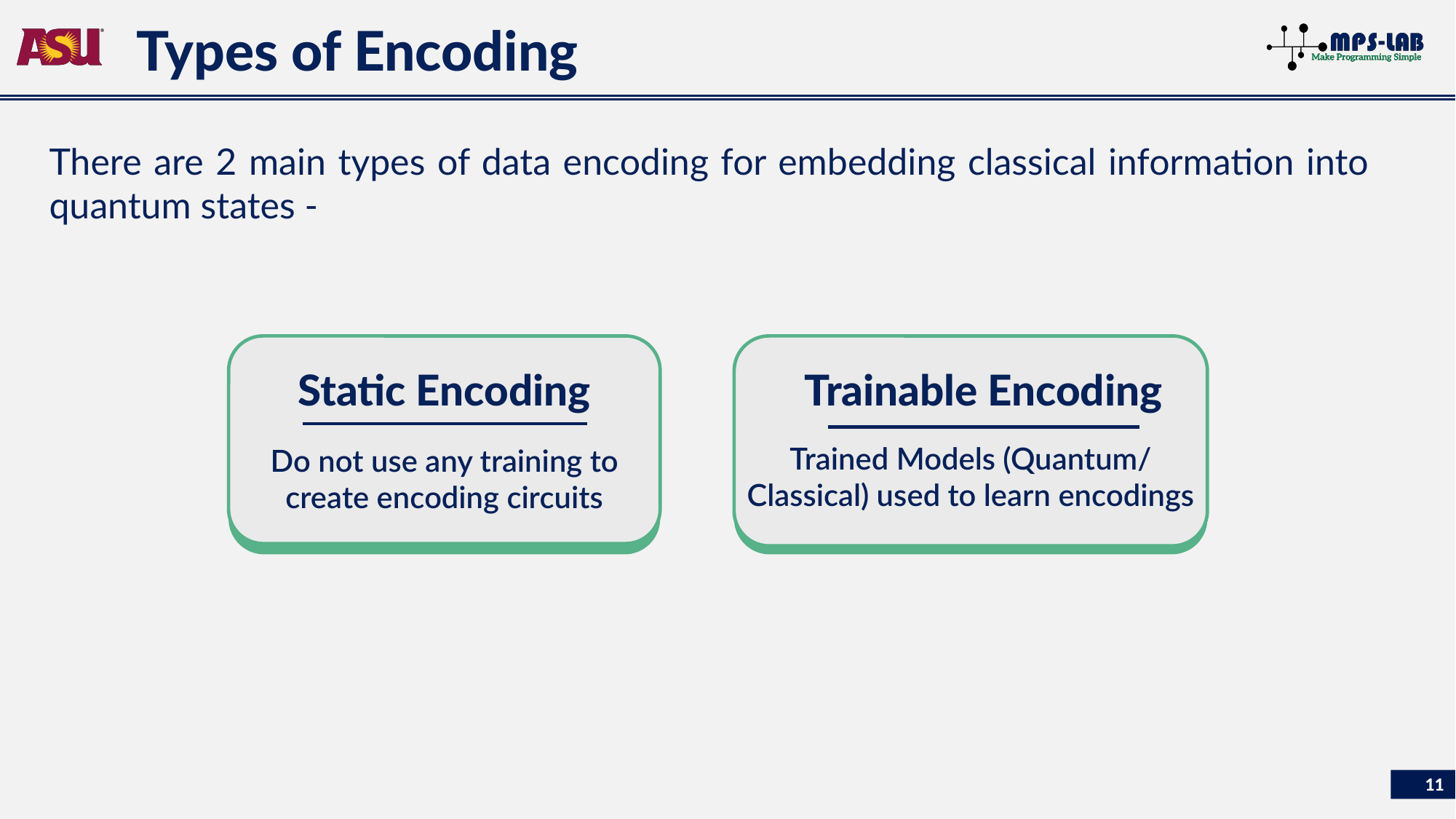

# Types of Encoding
There are 2 main types of data encoding for embedding classical information into quantum states -

Static Encoding
Do not use any training to create encoding circuits

Trainable Encoding
Trained Models (Quantum/ Classical) used to learn encodings